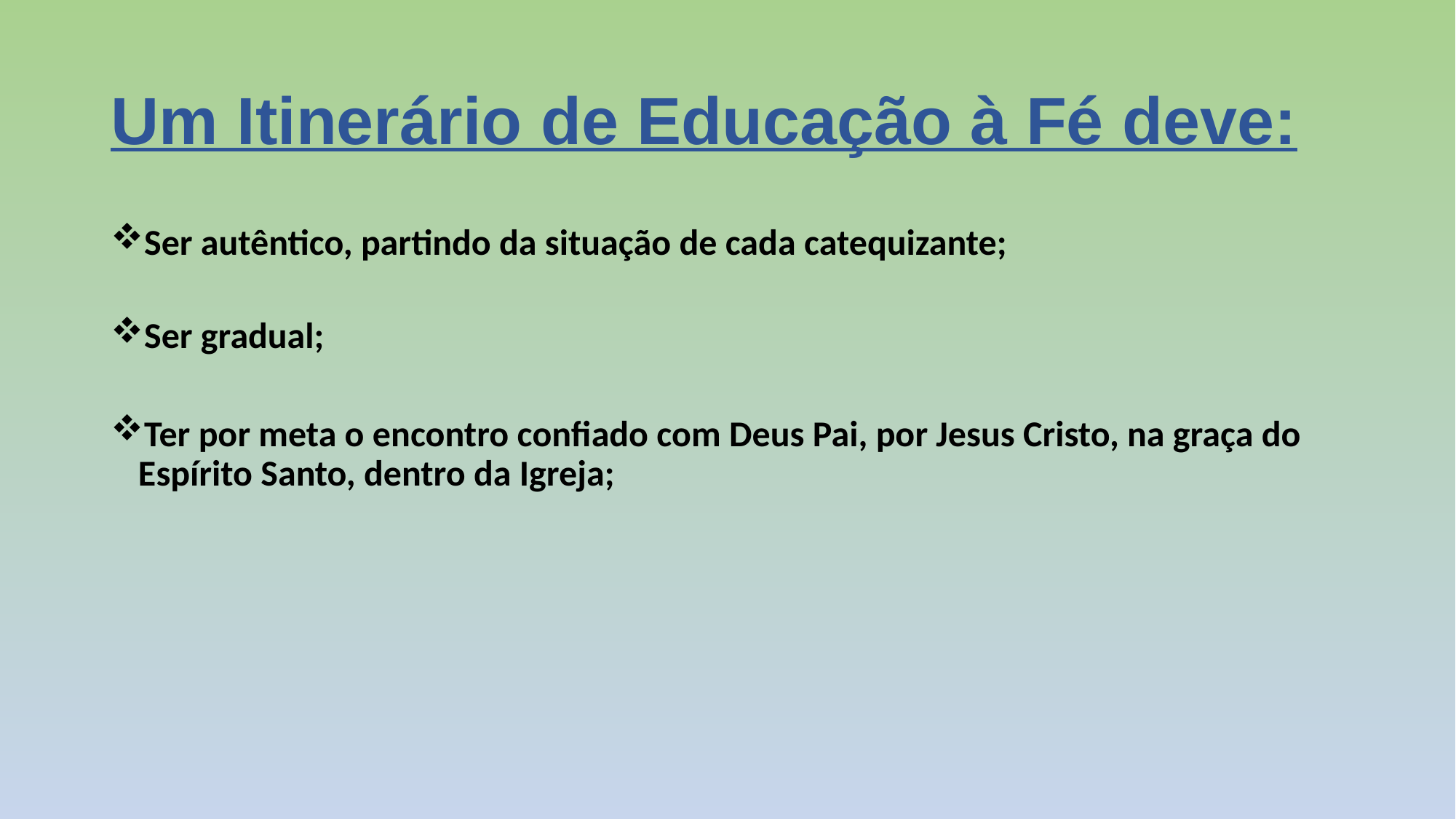

# Um Itinerário de Educação à Fé deve:
Ser autêntico, partindo da situação de cada catequizante;
Ser gradual;
Ter por meta o encontro confiado com Deus Pai, por Jesus Cristo, na graça do Espírito Santo, dentro da Igreja;